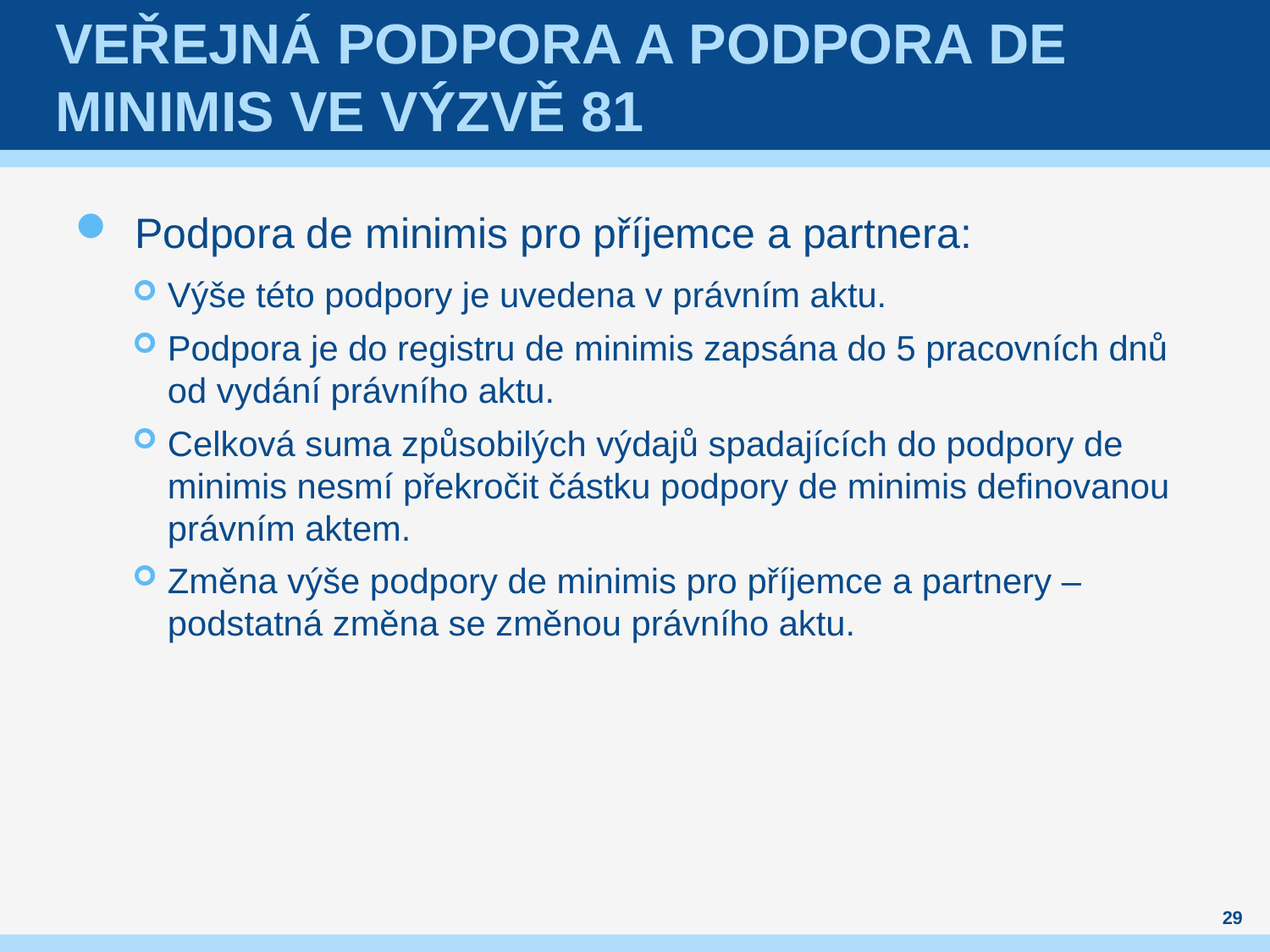

# Veřejná podpora a podpora de minimis ve výzvě 81
Podpora de minimis pro příjemce a partnera:
Výše této podpory je uvedena v právním aktu.
Podpora je do registru de minimis zapsána do 5 pracovních dnů od vydání právního aktu.
Celková suma způsobilých výdajů spadajících do podpory de minimis nesmí překročit částku podpory de minimis definovanou právním aktem.
Změna výše podpory de minimis pro příjemce a partnery – podstatná změna se změnou právního aktu.

29